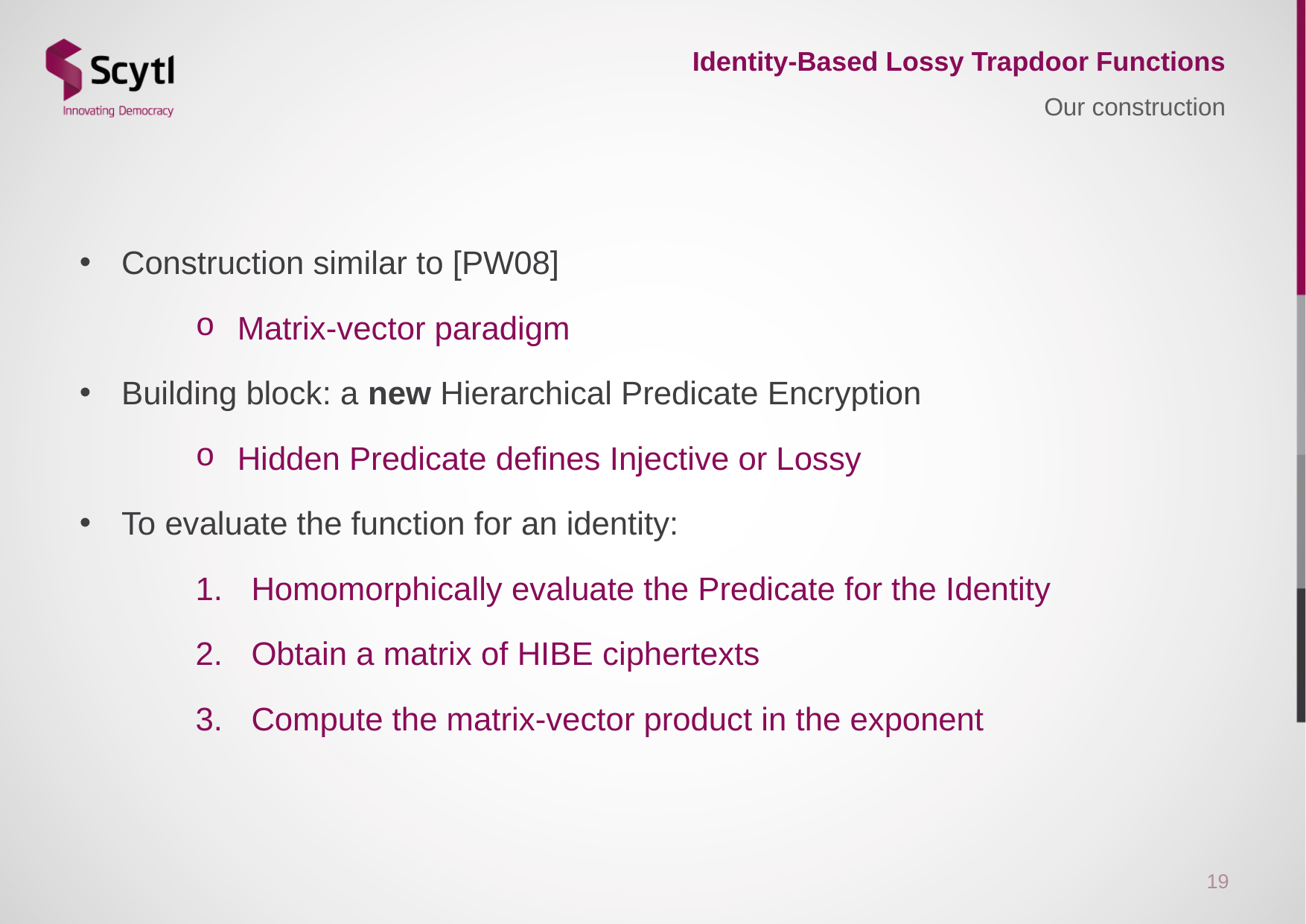

# Identity-Based Lossy Trapdoor Functions
Our construction
Construction similar to [PW08]
Matrix-vector paradigm
Building block: a new Hierarchical Predicate Encryption
Hidden Predicate defines Injective or Lossy
To evaluate the function for an identity:
Homomorphically evaluate the Predicate for the Identity
Obtain a matrix of HIBE ciphertexts
Compute the matrix-vector product in the exponent

19